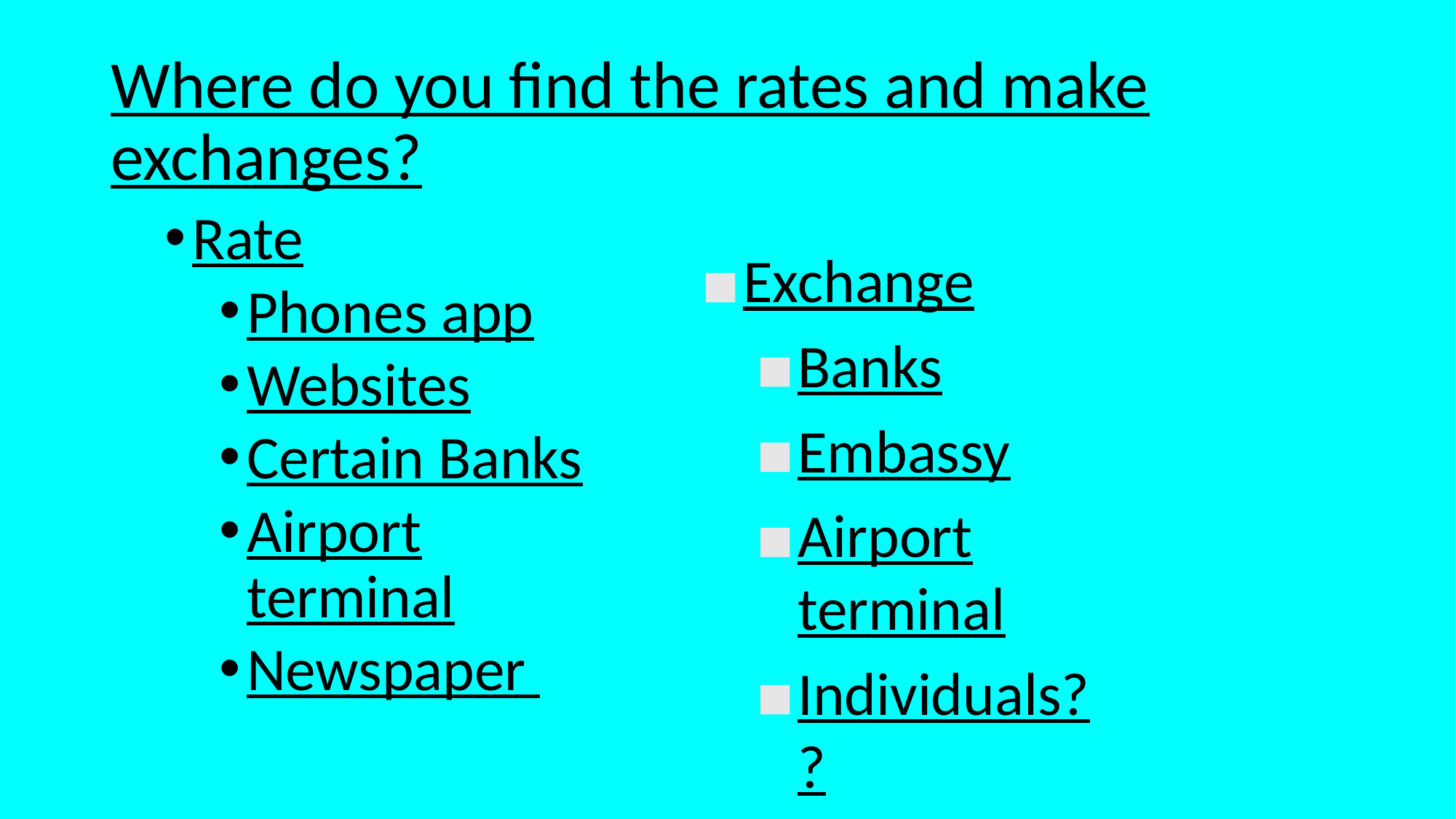

# Where do you find the rates and make exchanges?
Rate
Phones app
Websites
Certain Banks
Airport terminal
Newspaper
Exchange
Banks
Embassy
Airport terminal
Individuals??